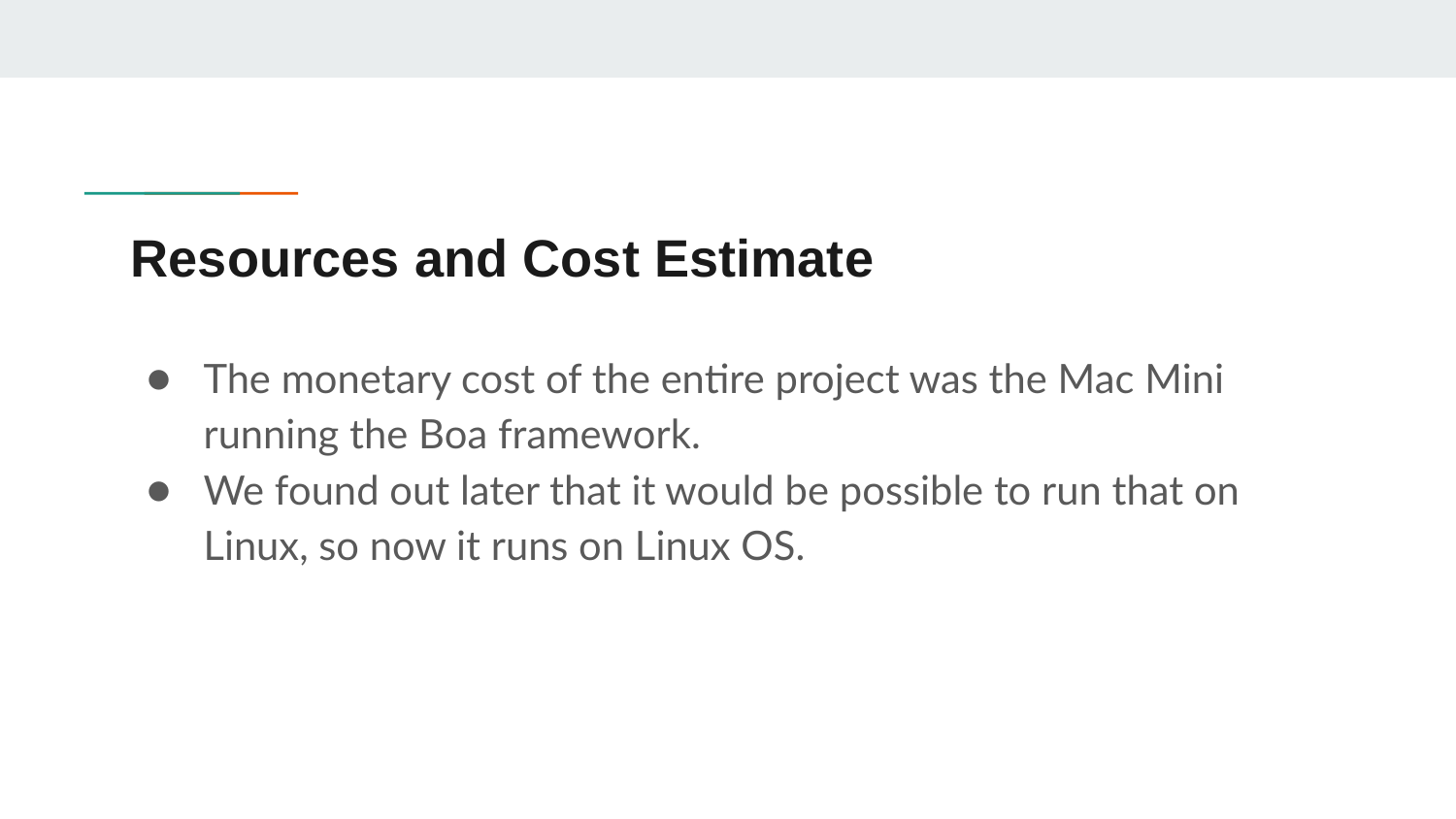

# Resources and Cost Estimate
The monetary cost of the entire project was the Mac Mini running the Boa framework.
We found out later that it would be possible to run that on Linux, so now it runs on Linux OS.